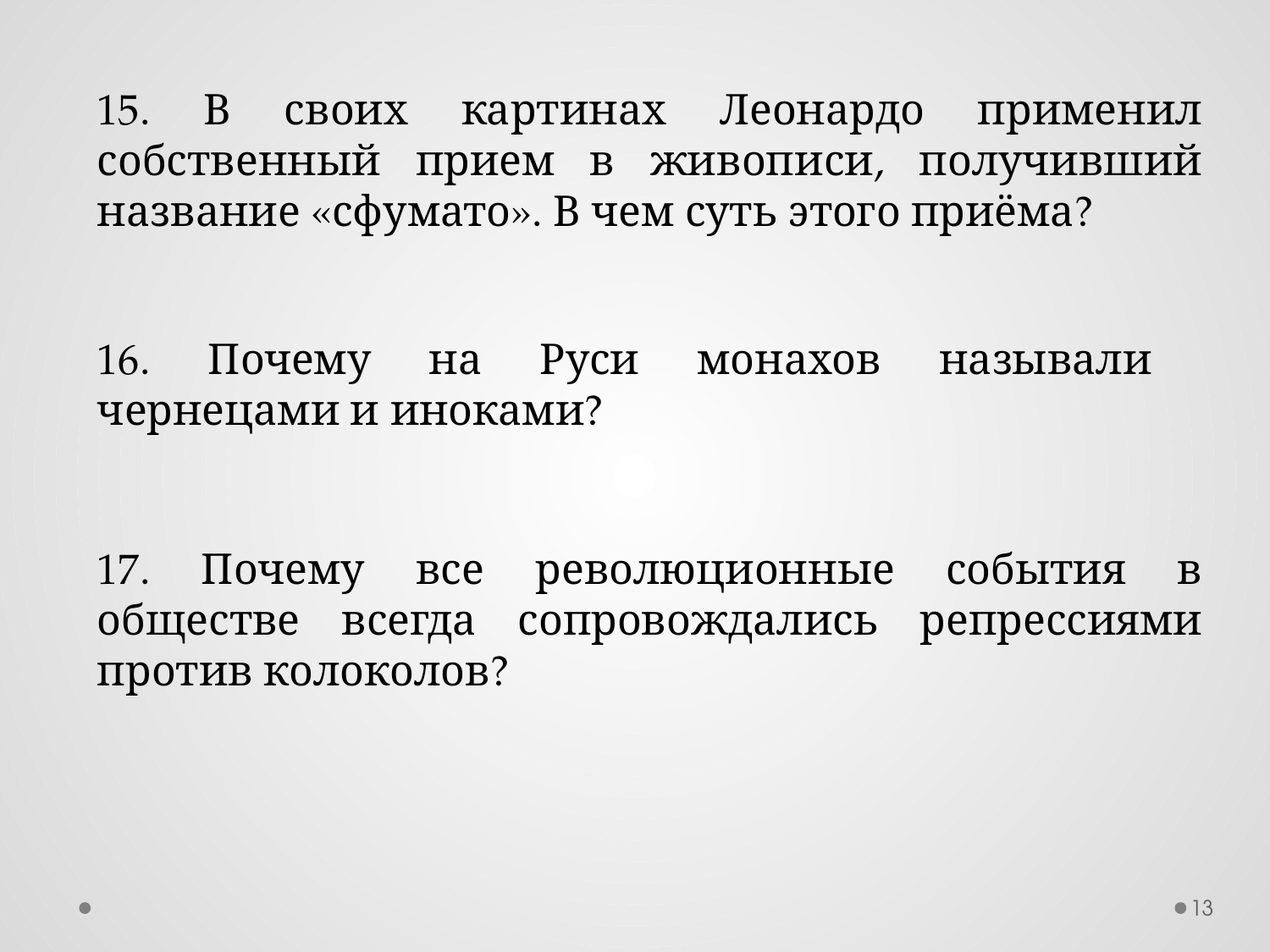

15. В своих картинах Леонардо применил собственный прием в живописи, получивший название «сфумато». В чем суть этого приёма?
16. Почему на Руси монахов называли чернецами и иноками?
17. Почему все революционные события в обществе всегда сопровождались репрессиями против колоколов?
13